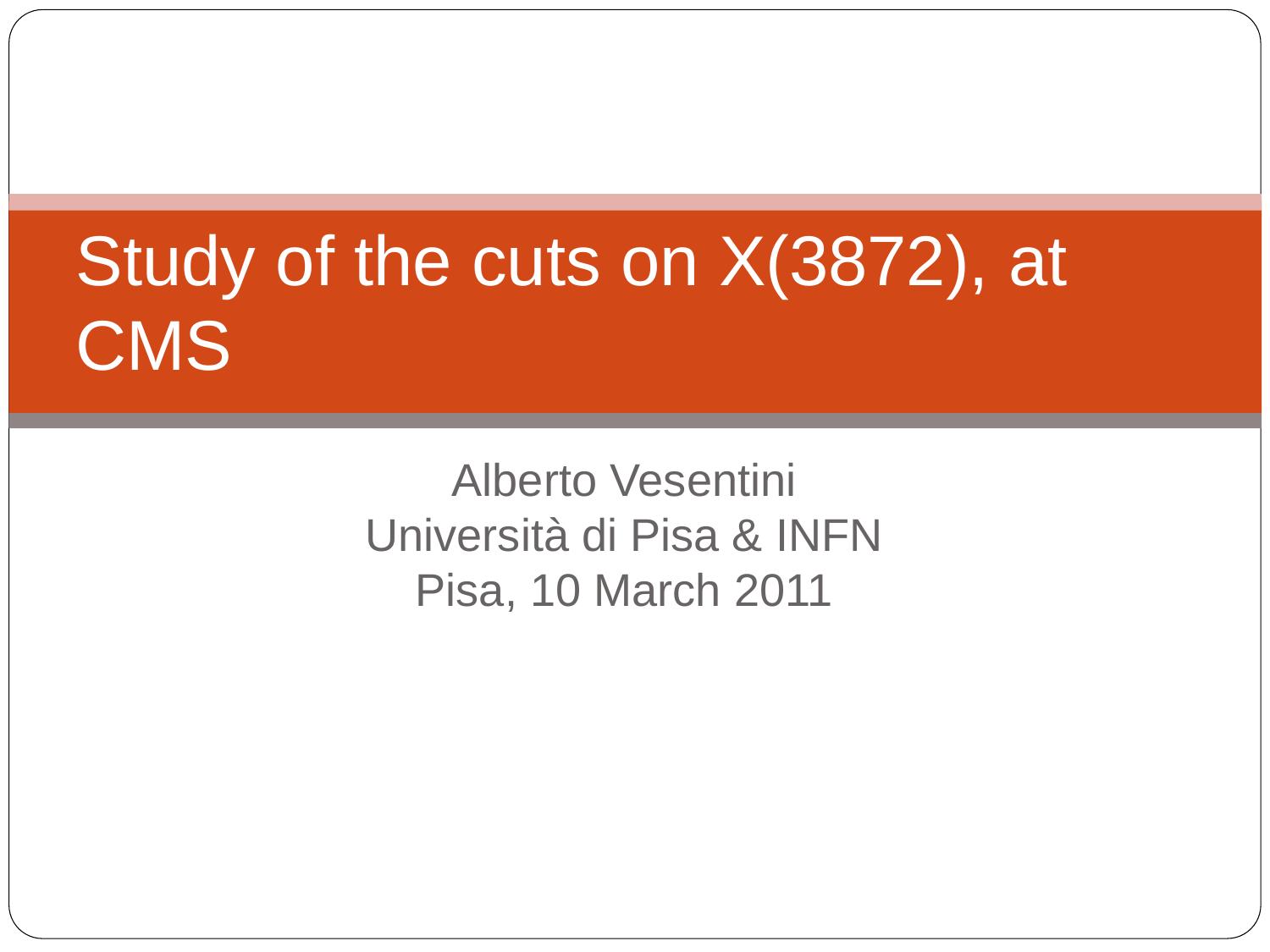

Study of the cuts on X(3872), at CMS
Alberto Vesentini
Università di Pisa & INFN
Pisa, 10 March 2011